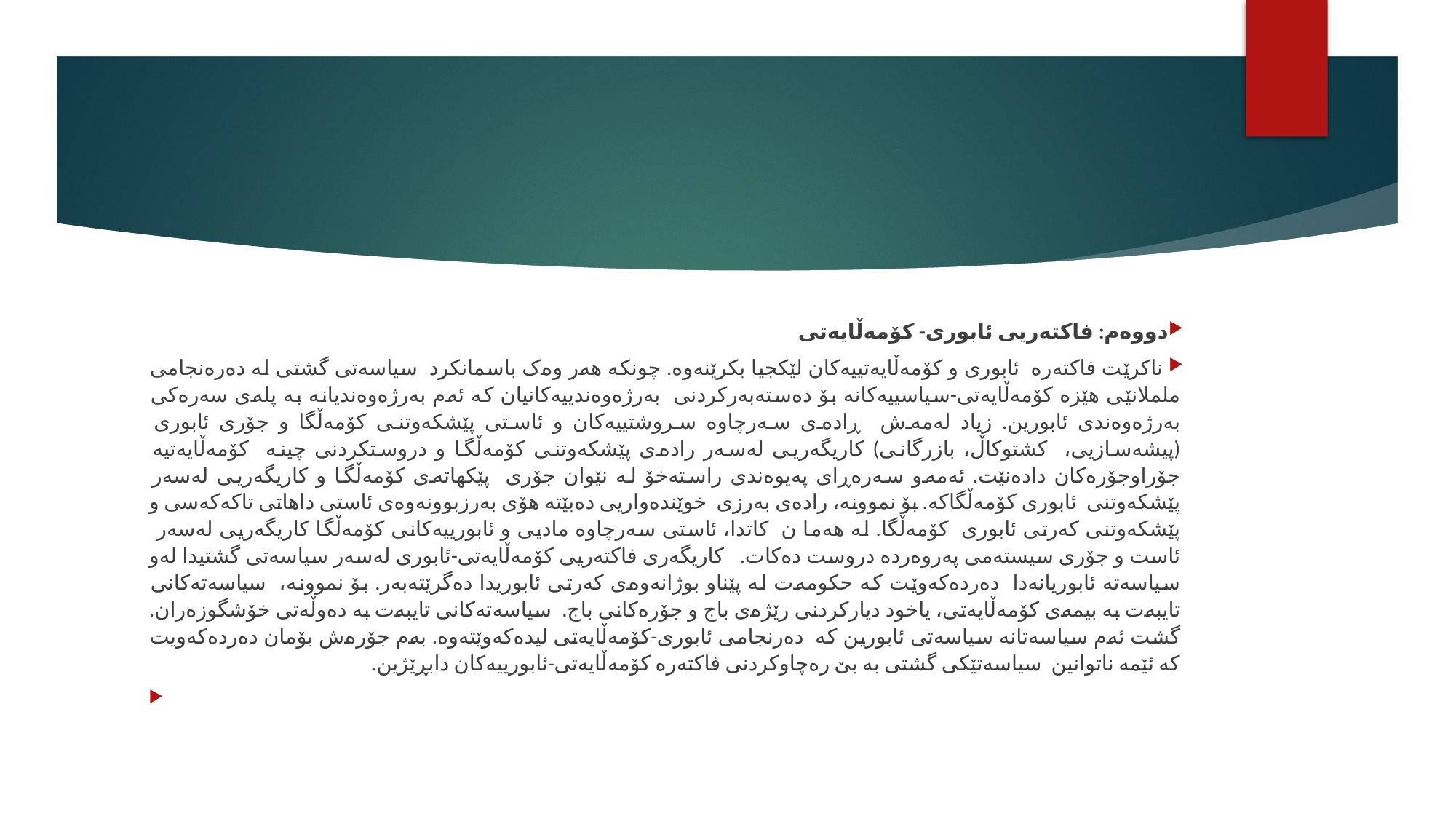

#
دووەم: فاکتەریی ئابوری- کۆمەڵایەتی
 ناکرێت فاکتەرە  ئابوری و کۆمەڵایەتییەکان لێکجیا بکرێنەوە. چونکە هەر وەک باسمانکرد  سیاسەتی گشتی لە دەرەنجامی ململانێی هێزە کۆمەڵایەتی-سیاسییەکانە بۆ دەستەبەرکردنی  بەرژەوەندییەکانیان کە ئەم بەرژەوەندیانە بە پلەی سەرەکی بەرژەوەندی ئابورین. زیاد لەمەش  ڕادەی سەرچاوە سروشتییەکان و ئاستی پێشکەوتنی کۆمەڵگا و جۆری ئابوری (پیشەسازیی،  کشتوکاڵ، بازرگانی) کاریگەریی لەسەر رادەی پێشکەوتنی کۆمەڵگا و دروستکردنی چینە  کۆمەڵایەتیە جۆراوجۆرەکان دادەنێت. ئەمەو سەرەڕای پەیوەندی راستەخۆ لە نێوان جۆری  پێکهاتەی کۆمەڵگا و کاریگەریی لەسەر پێشکەوتنی  ئابوری کۆمەڵگاکە. بۆ نموونە، رادەی بەرزی  خوێندەواریی دەبێتە هۆی بەرزبوونەوەی ئاستی داهاتی تاکەکەسی و پێشکەوتنی کەرتی ئابوری  کۆمەڵگا. لە هەما ن  کاتدا، ئاستی سەرچاوە مادیی و ئابورییەکانی کۆمەڵگا کاریگەریی لەسەر  ئاست و جۆری سیستەمی پەروەردە دروست دەکات.   کاریگەری فاکتەریی کۆمەڵایەتی-ئابوری لەسەر سیاسەتی گشتیدا لەو سیاسەتە ئابوریانەدا  دەردەکەوێت کە حکومەت لە پێناو بوژانەوەی کەرتی ئابوریدا دەگرێتەبەر. بۆ نموونە،  سیاسەتەکانی تایبەت بە بیمەی کۆمەڵایەتی، یاخود دیارکردنی رێژەی باج و جۆرەکانی باج.  سیاسەتەکانی تایبەت بە دەوڵەتی خۆشگوزەران. گشت ئەم سیاسەتانە سیاسەتی ئابورین کە  دەرنجامی ئابوری-کۆمەڵایەتی لیدەکەوێتەوە. بەم جۆرەش بۆمان دەردەکەویت کە ئێمە ناتوانین  سیاسەتێکی گشتی بە بێ رەچاوکردنی فاکتەرە کۆمەڵایەتی-ئابورییەکان دابڕێژین.